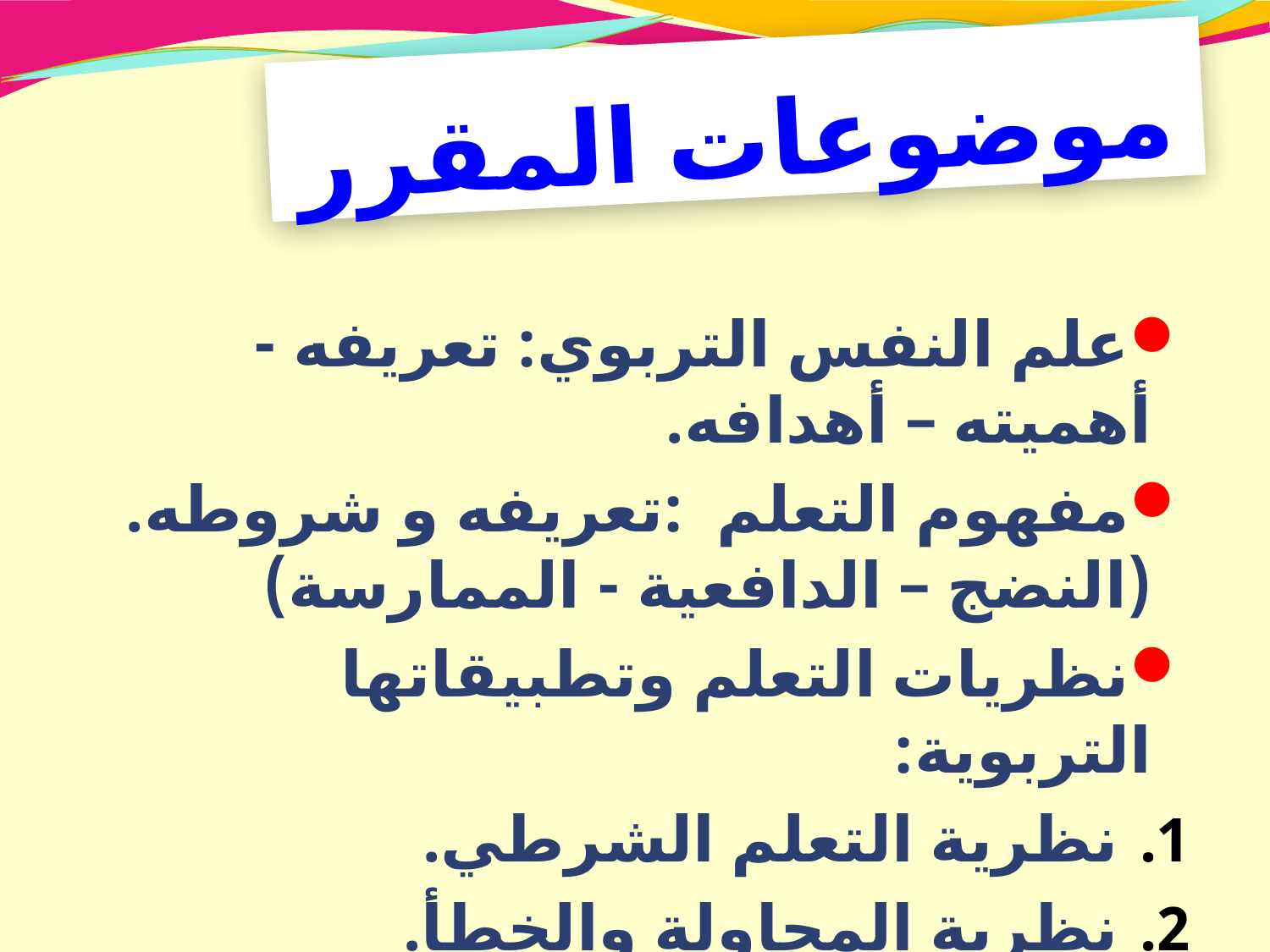

موضوعات المقرر
#
علم النفس التربوي: تعريفه - أهميته – أهدافه.
مفهوم التعلم  :تعريفه و شروطه.(النضج – الدافعية - الممارسة)
نظريات التعلم وتطبيقاتها التربوية:
نظرية التعلم الشرطي.
نظرية المحاولة والخطأ.
نظرية الاشراط الاجرائي.